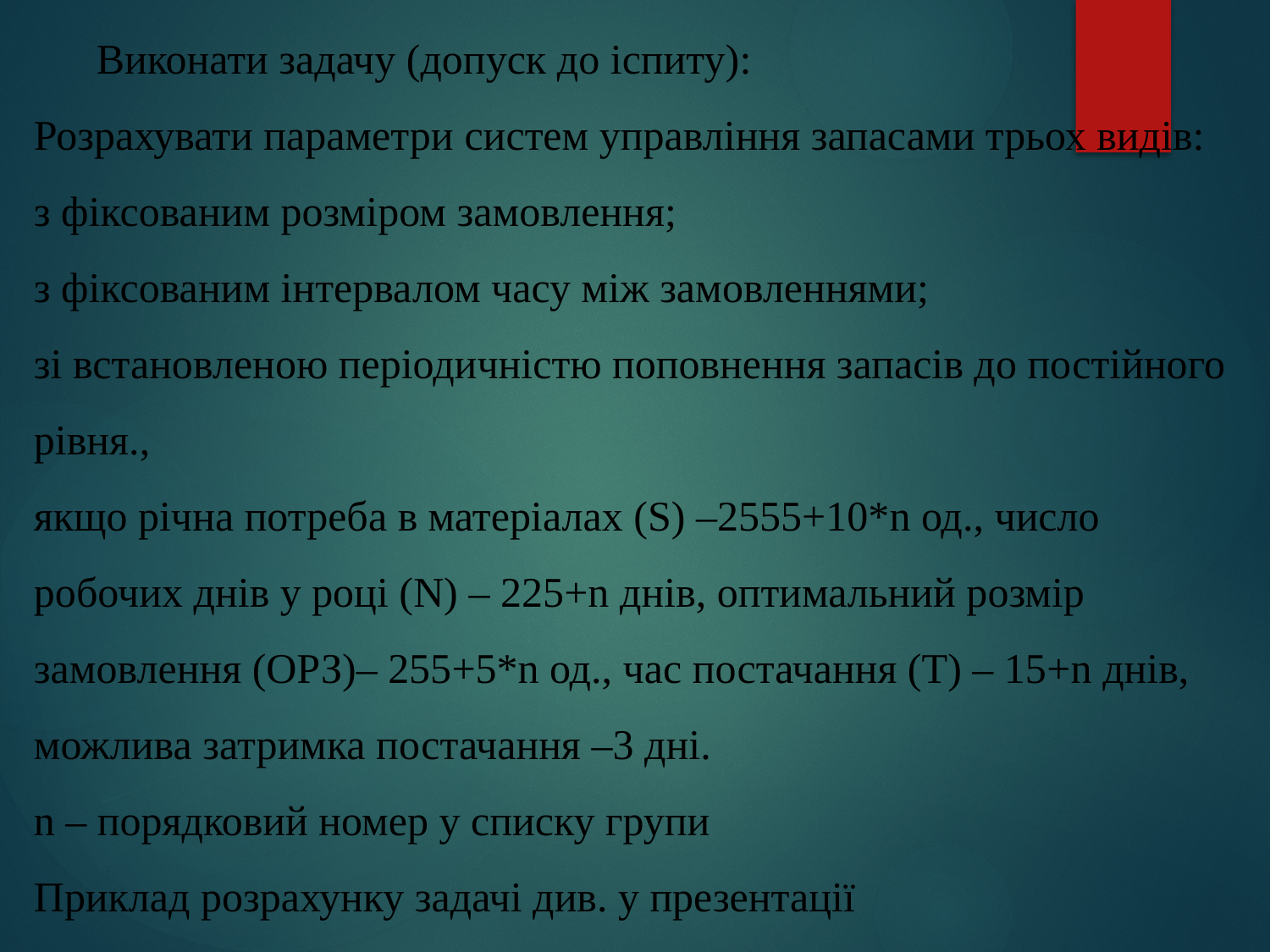

# Виконати задачу (допуск до іспиту): Розрахувати параметри систем управління запасами трьох видів: з фіксованим розміром замовлення; з фіксованим інтервалом часу між замовленнями; зі встановленою періодичністю поповнення запасів до постійного рівня., якщо річна потреба в матеріалах (S) –2555+10*n од., число робочих днів у році (N) – 225+n днів, оптимальний розмір замовлення (ОРЗ)– 255+5*n од., час постачання (Т) – 15+n днів, можлива затримка постачання –3 дні. n – порядковий номер у списку групи Приклад розрахунку задачі див. у презентації